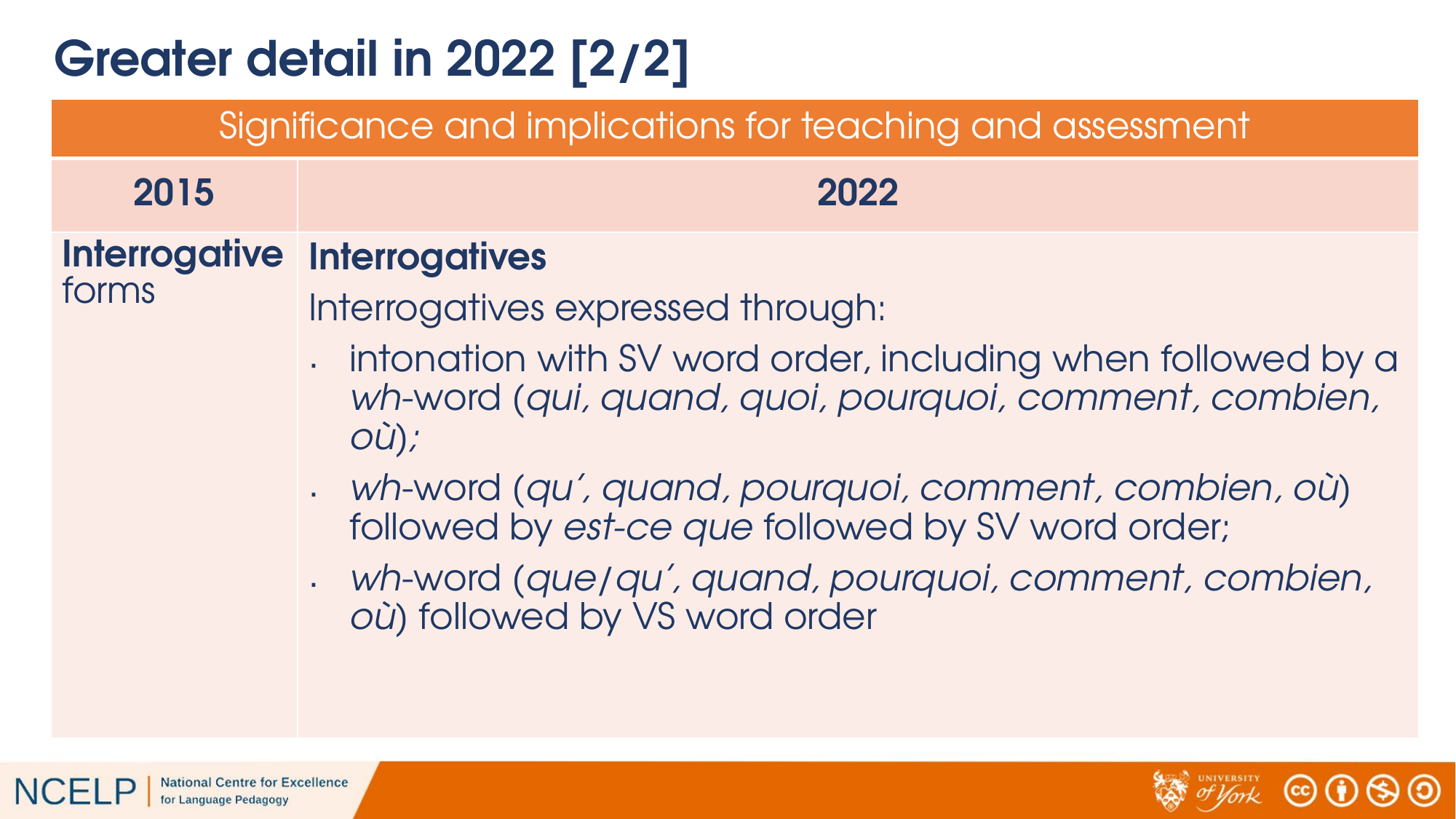

# Greater detail in 2022 [2/2]
| Significance and implications for teaching and assessment |  |
| --- | --- |
| 2015 | 2022 |
| Interrogative forms | Interrogatives Interrogatives expressed through: intonation with SV word order, including when followed by a wh-word (qui, quand, quoi, pourquoi, comment, combien, où); wh-word (qu’, quand, pourquoi, comment, combien, où) followed by est-ce que followed by SV word order; wh-word (que/qu’, quand, pourquoi, comment, combien, où) followed by VS word order |